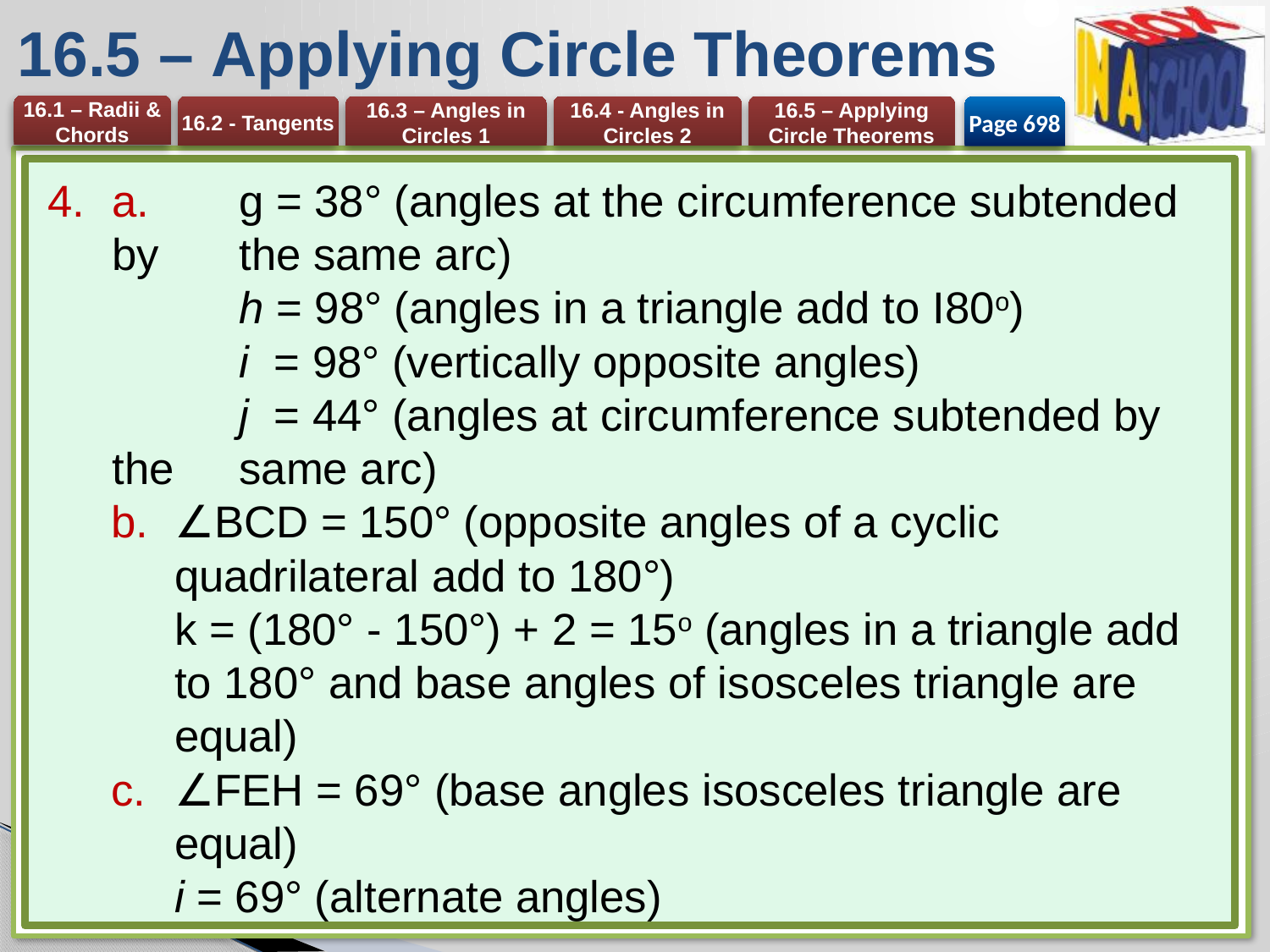

# 16.5 – Applying Circle Theorems
Page 698
a.	g = 38° (angles at the circumference subtended by 	the same arc)
	h = 98° (angles in a triangle add to I80o)
	i  = 98° (vertically opposite angles)
	j  = 44° (angles at circumference subtended by the 	same arc)
∠BCD = 150° (opposite angles of a cyclic quadrilateral add to 180°)
k = (180° - 150°) + 2 = 15o (angles in a triangle add to 180° and base angles of isosceles triangle are equal)
∠FEH = 69° (base angles isosceles triangle are equal)
i = 69° (alternate angles)